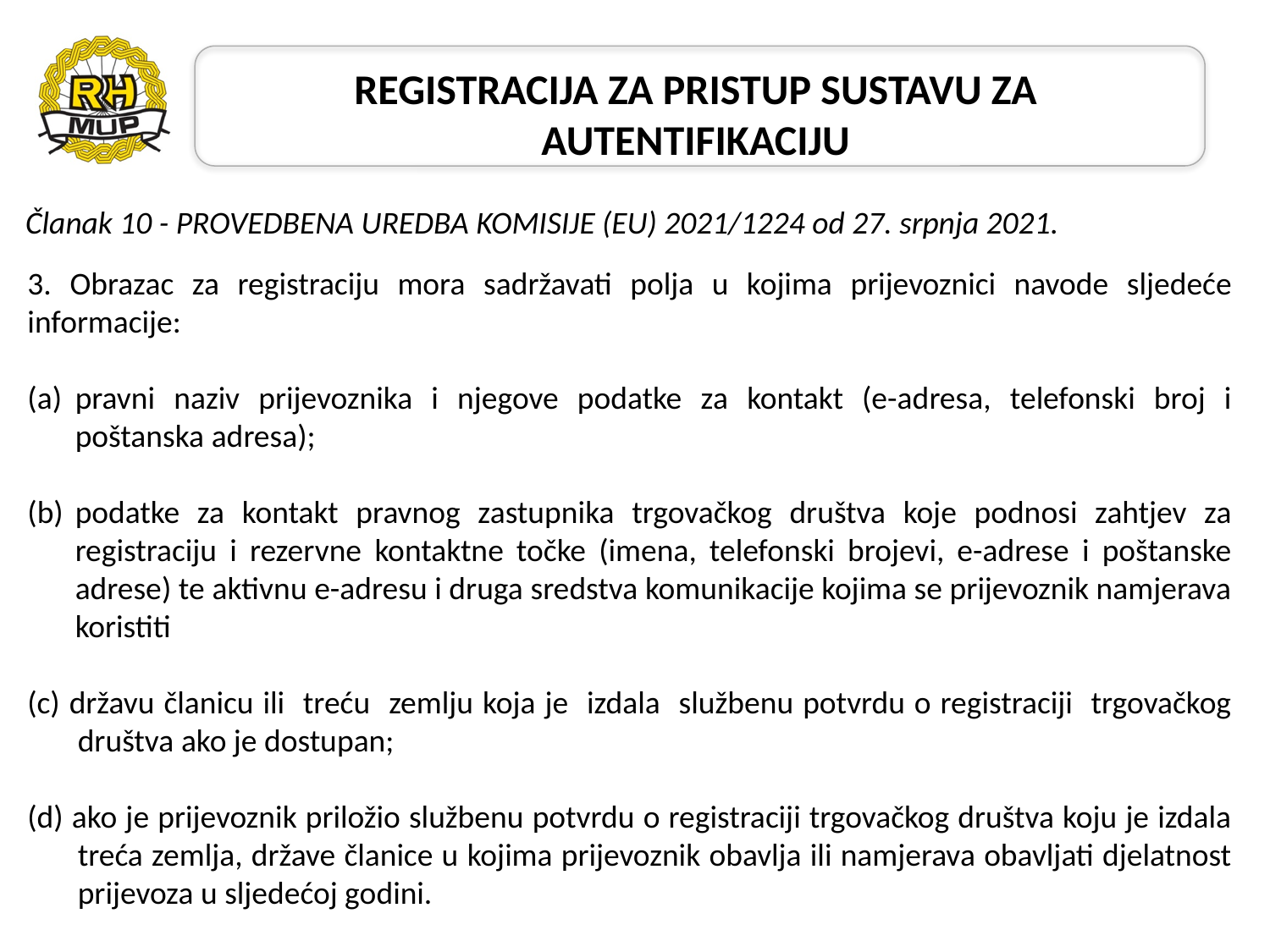

# REGISTRACIJA ZA PRISTUP SUSTAVU ZA AUTENTIFIKACIJU
Članak 10 - PROVEDBENA UREDBA KOMISIJE (EU) 2021/1224 оd 27. srpnja 2021.
3. Obrazac za registraciju mora sadržavati polja u kojima prijevoznici navode sljedeće informacije:

pravni naziv prijevoznika i njegove podatke za kontakt (e-adresa, telefonski broj i poštanska adresa);

podatke za kontakt pravnog zastupnika trgovačkog društva koje podnosi zahtjev za registraciju i rezervne kontaktne točke (imena, telefonski brojevi, e-adrese i poštanske adrese) te aktivnu e-adresu i druga sredstva komunikacije kojima se prijevoznik namjerava koristiti

(c) državu članicu ili  treću  zemlju koja je  izdala  službenu potvrdu o registraciji  trgovačkog društva ako je dostupan;

(d) ako je prijevoznik priložio službenu potvrdu o registraciji trgovačkog društva koju je izdala treća zemlja, države članice u kojima prijevoznik obavlja ili namjerava obavljati djelatnost prijevoza u sljedećoj godini.